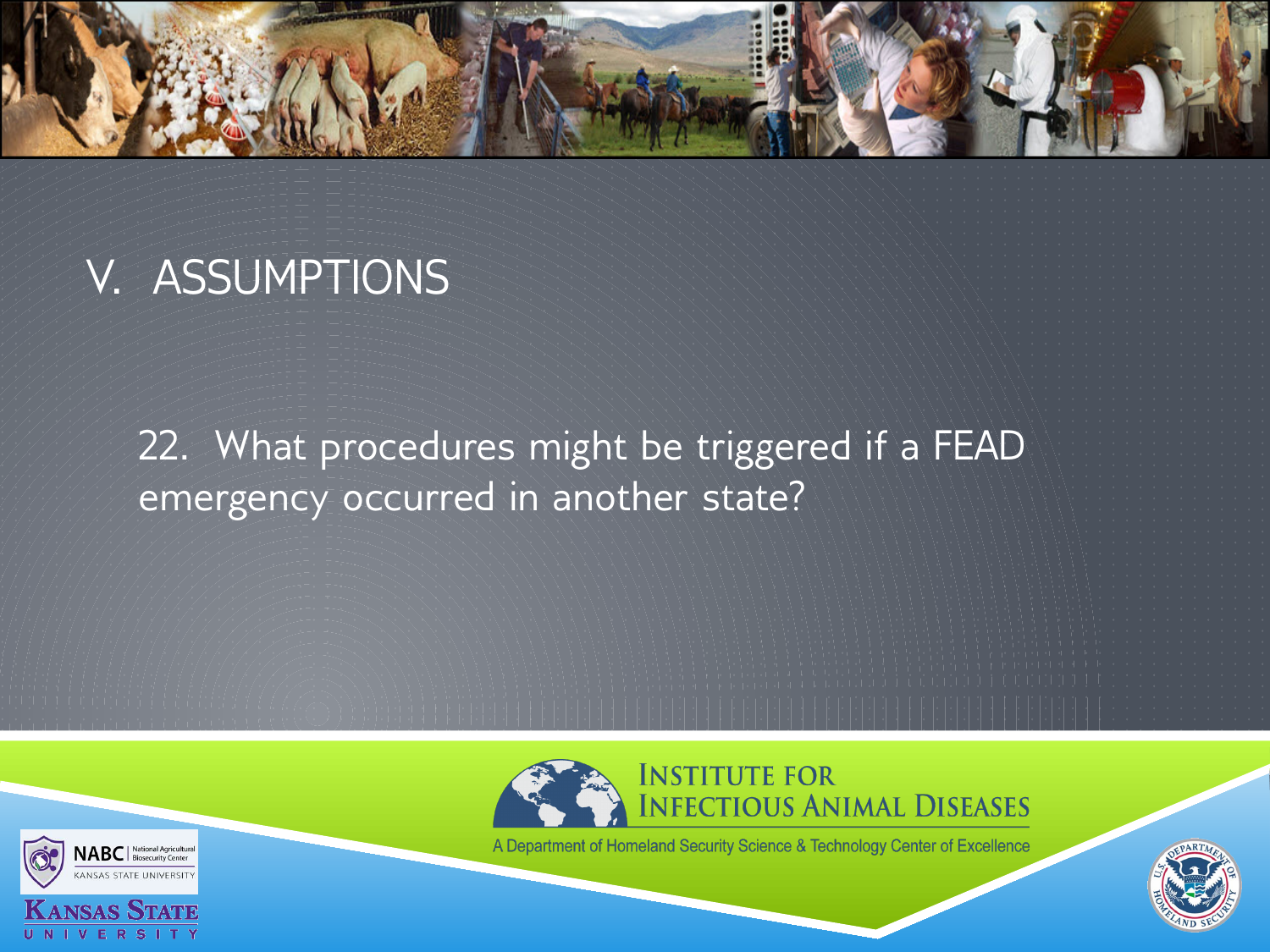

# V.  ASSUMPTIONS
22.  What procedures might be triggered if a FEAD emergency occurred in another state?